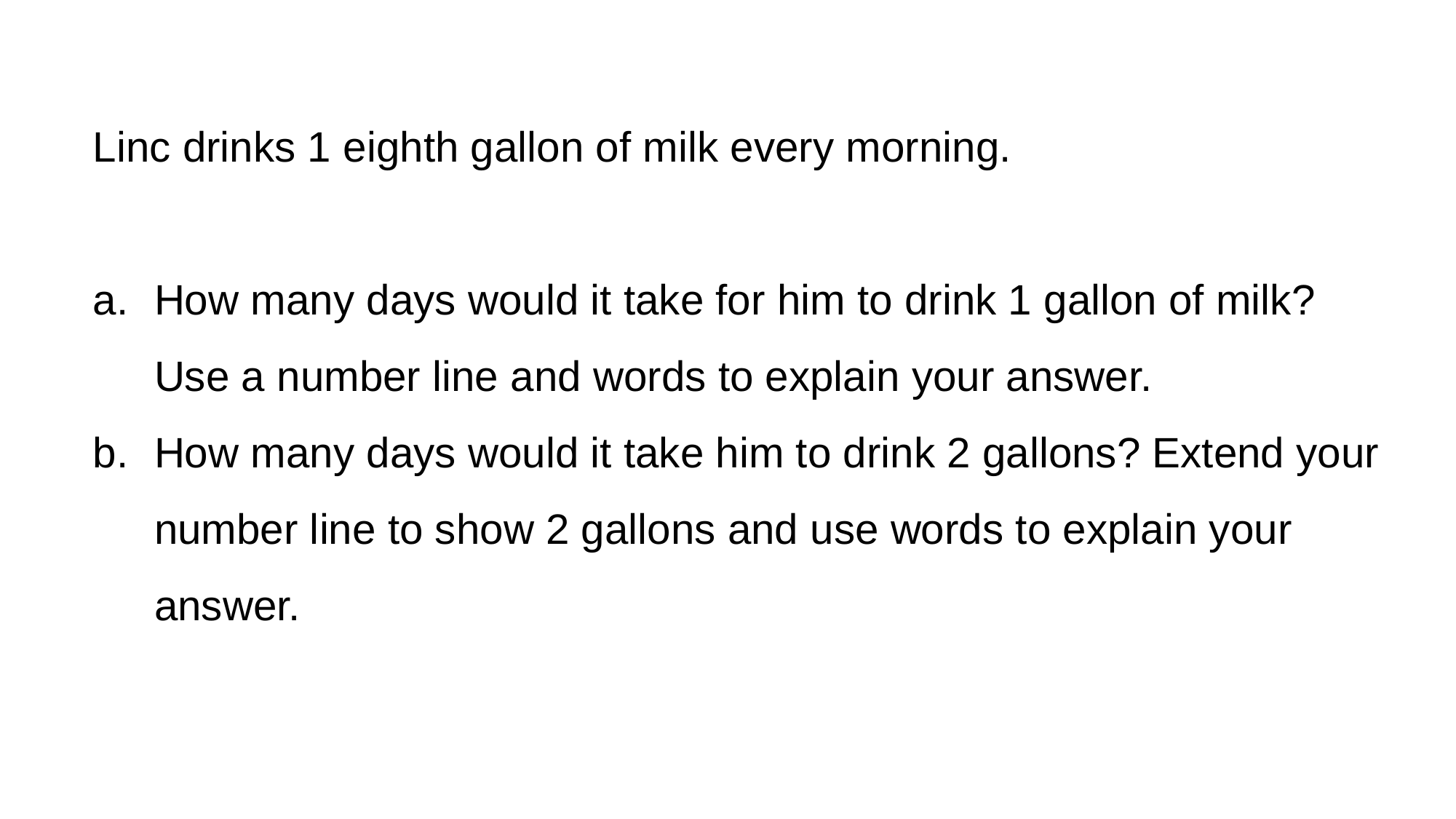

Linc drinks 1 eighth gallon of milk every morning.

How many days would it take for him to drink 1 gallon of milk? Use a number line and words to explain your answer.
How many days would it take him to drink 2 gallons? Extend your number line to show 2 gallons and use words to explain your answer.